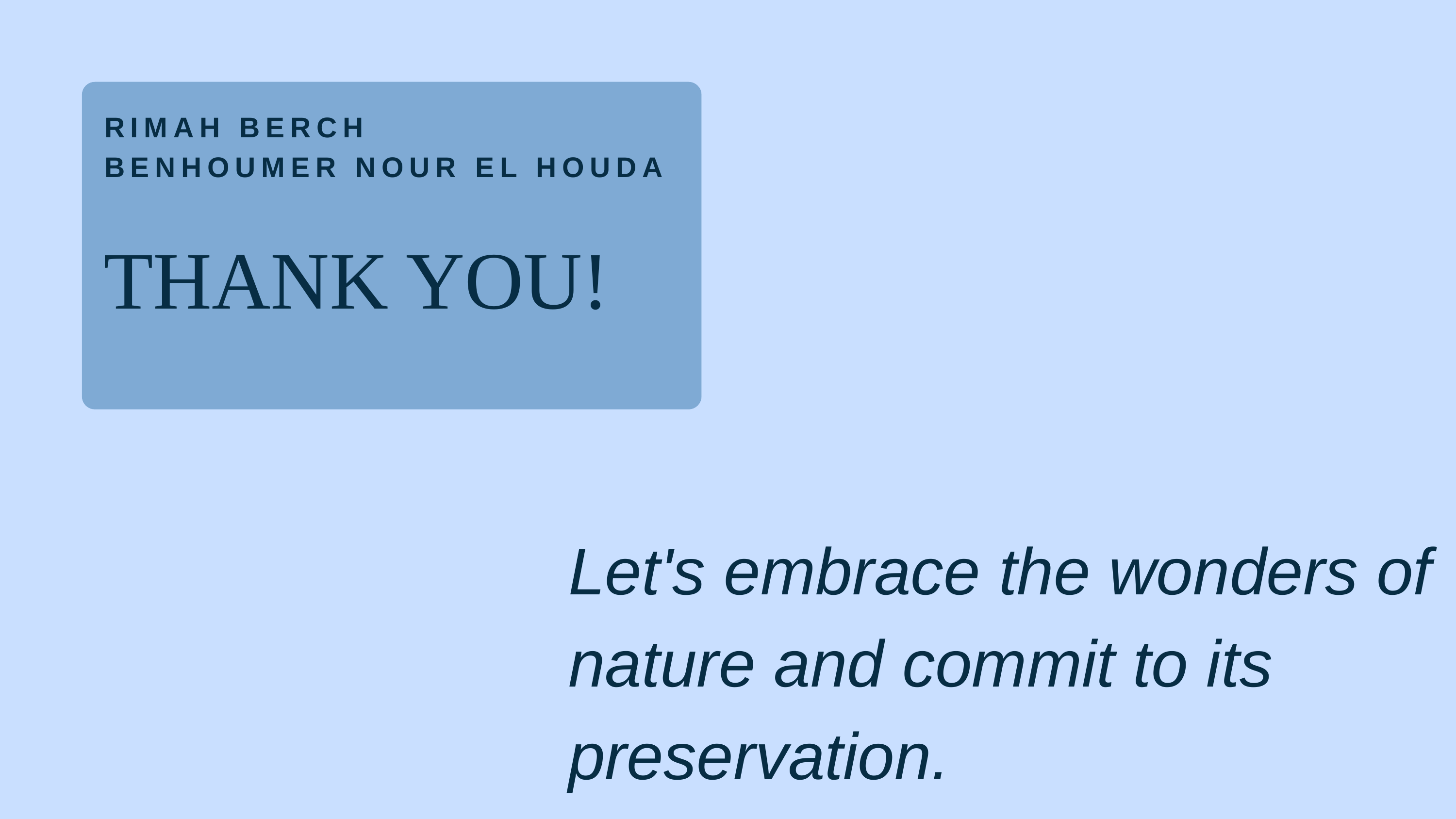

RIMAH BERCH
BENHOUMER NOUR EL HOUDA
THANK YOU!
Let's embrace the wonders of nature and commit to its preservation.